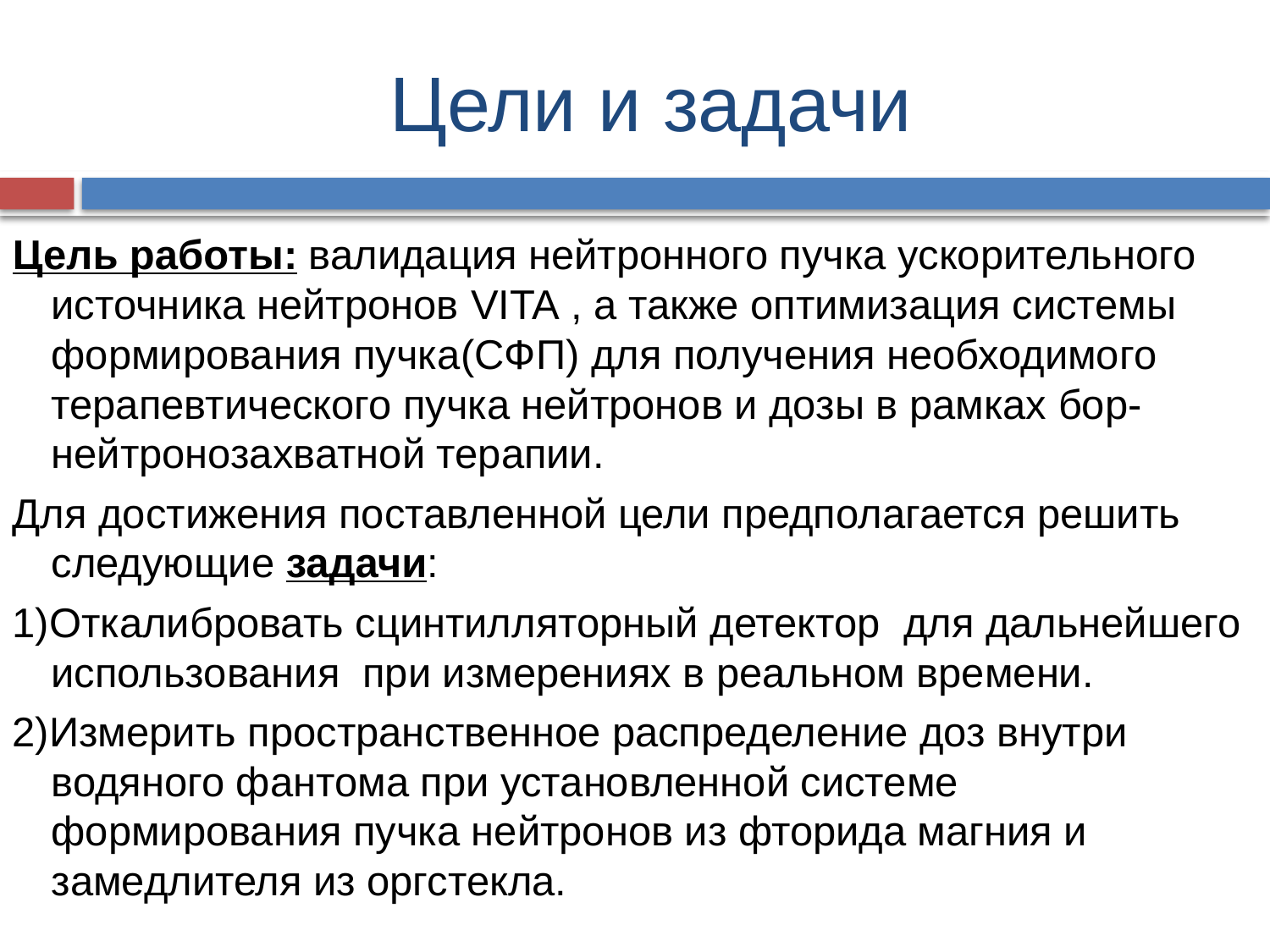

# Цели и задачи
Цель работы: валидация нейтронного пучка ускорительного источника нейтронов VITA , а также оптимизация системы формирования пучка(СФП) для получения необходимого терапевтического пучка нейтронов и дозы в рамках бор-нейтронозахватной терапии.
Для достижения поставленной цели предполагается решить следующие задачи:
1)Откалибровать сцинтилляторный детектор  для дальнейшего использования  при измерениях в реальном времени.
2)Измерить пространственное распределение доз внутри водяного фантома при установленной системе формирования пучка нейтронов из фторида магния и замедлителя из оргстекла.